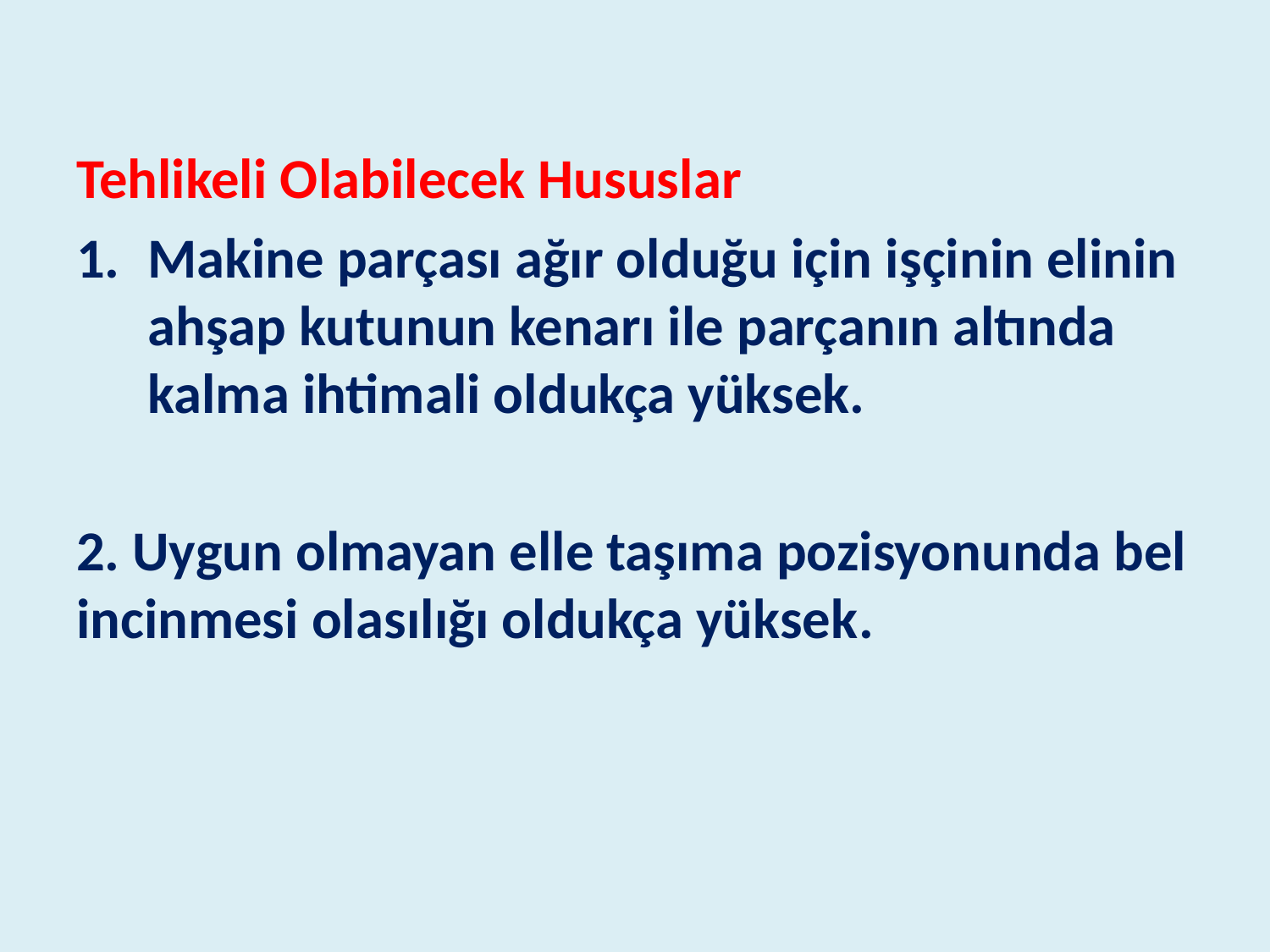

Tehlikeli Olabilecek Hususlar
Makine parçası ağır olduğu için işçinin elinin ahşap kutunun kenarı ile parçanın altında kalma ihtimali oldukça yüksek.

2. Uygun olmayan elle taşıma pozisyonunda bel incinmesi olasılığı oldukça yüksek.